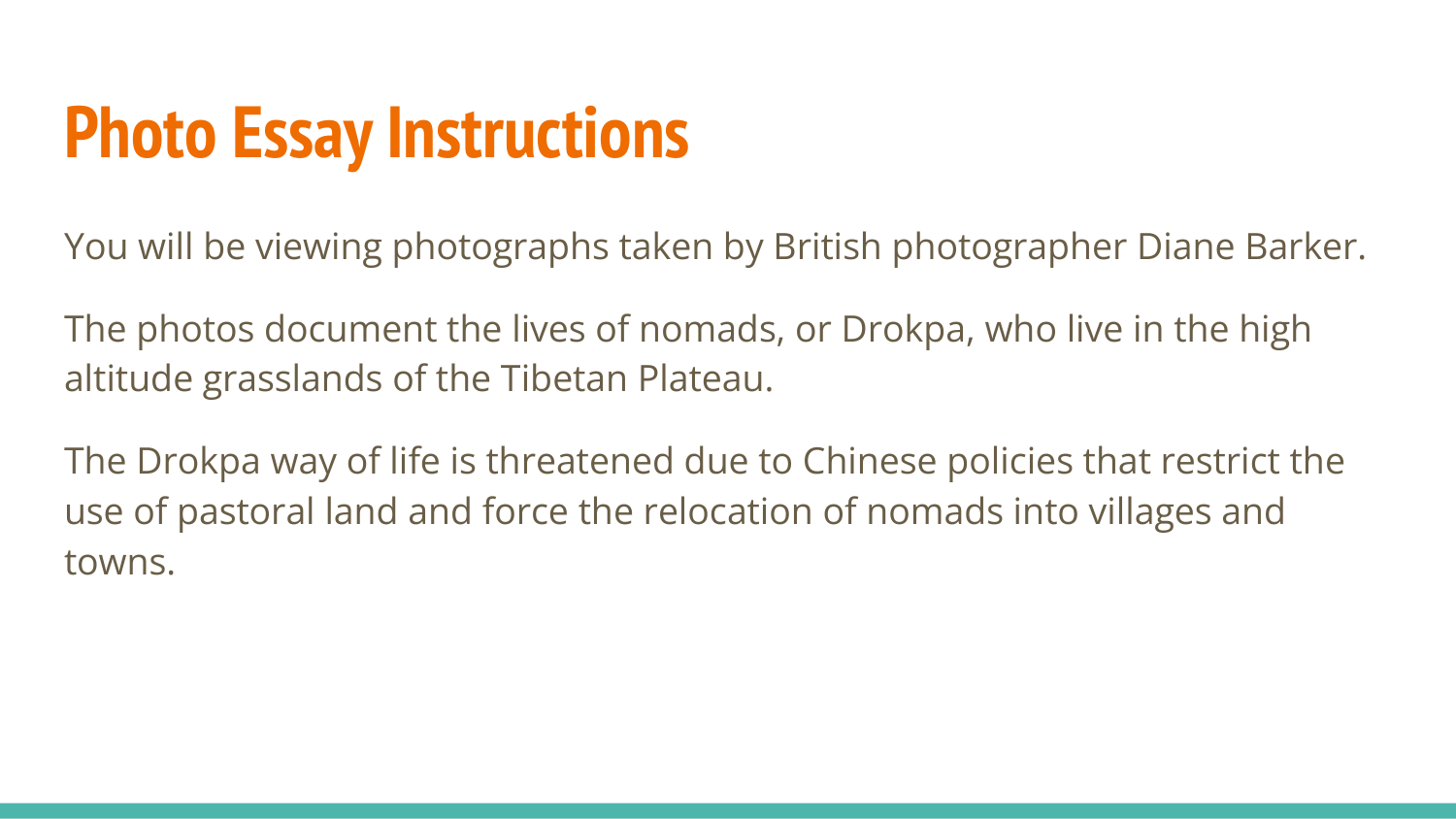

# Photo Essay Instructions
You will be viewing photographs taken by British photographer Diane Barker.
The photos document the lives of nomads, or Drokpa, who live in the high altitude grasslands of the Tibetan Plateau.
The Drokpa way of life is threatened due to Chinese policies that restrict the use of pastoral land and force the relocation of nomads into villages and towns.